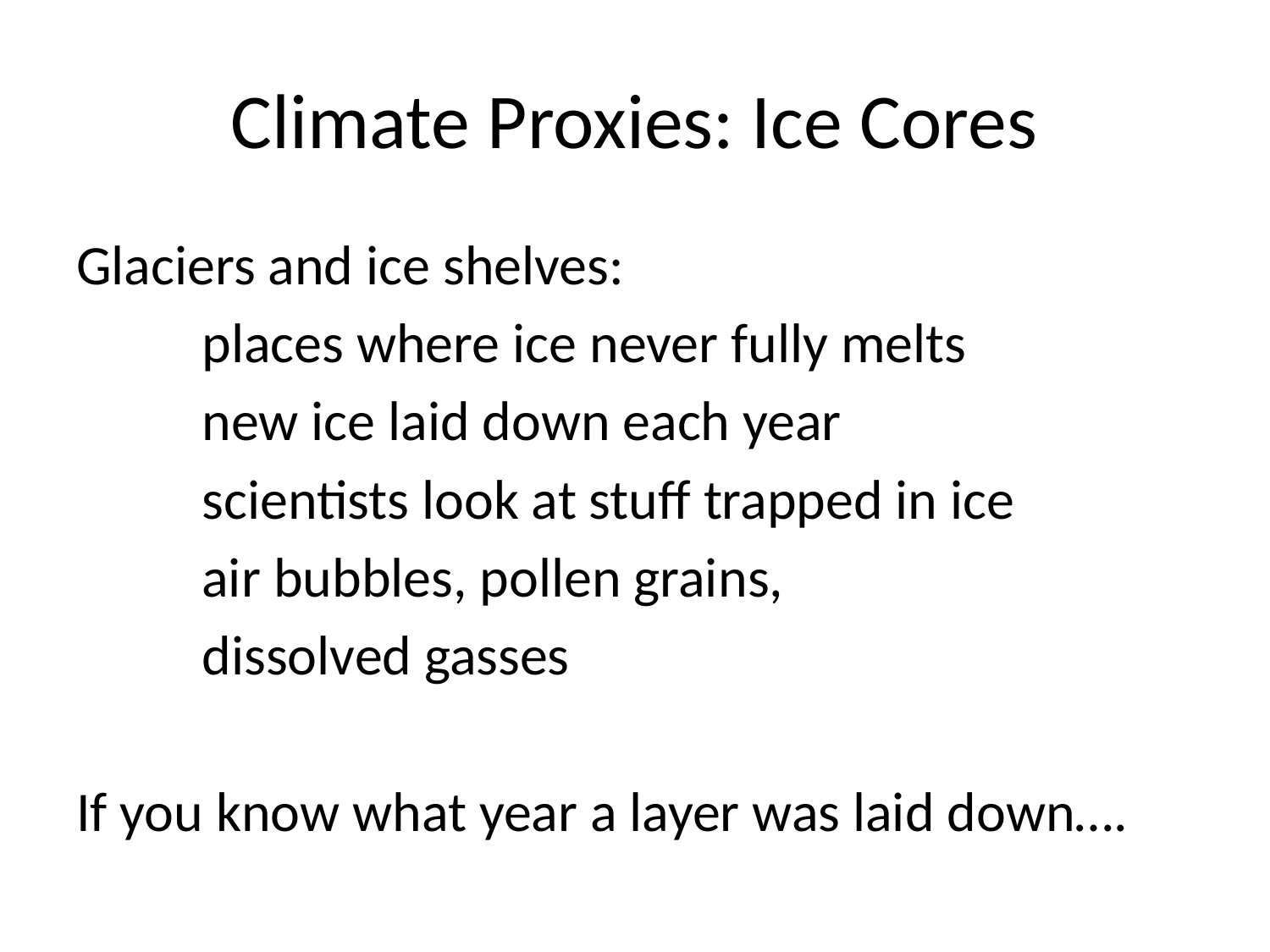

# Climate Proxies: Ice Cores
Glaciers and ice shelves:
	places where ice never fully melts
	new ice laid down each year
		scientists look at stuff trapped in ice
				air bubbles, pollen grains,
				dissolved gasses

If you know what year a layer was laid down….